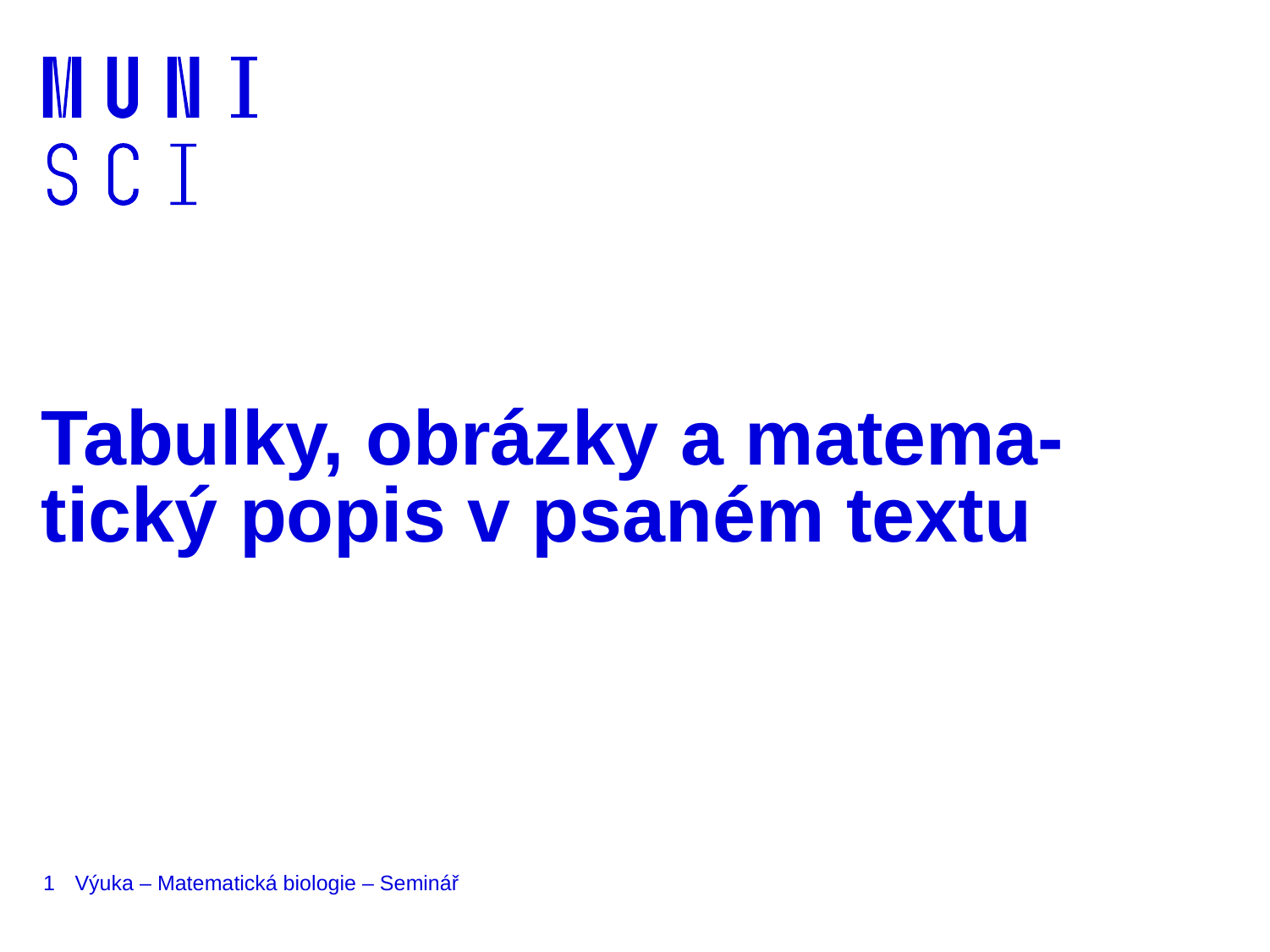

# Tabulky, obrázky a matema-tický popis v psaném textu

1
Výuka – Matematická biologie – Seminář